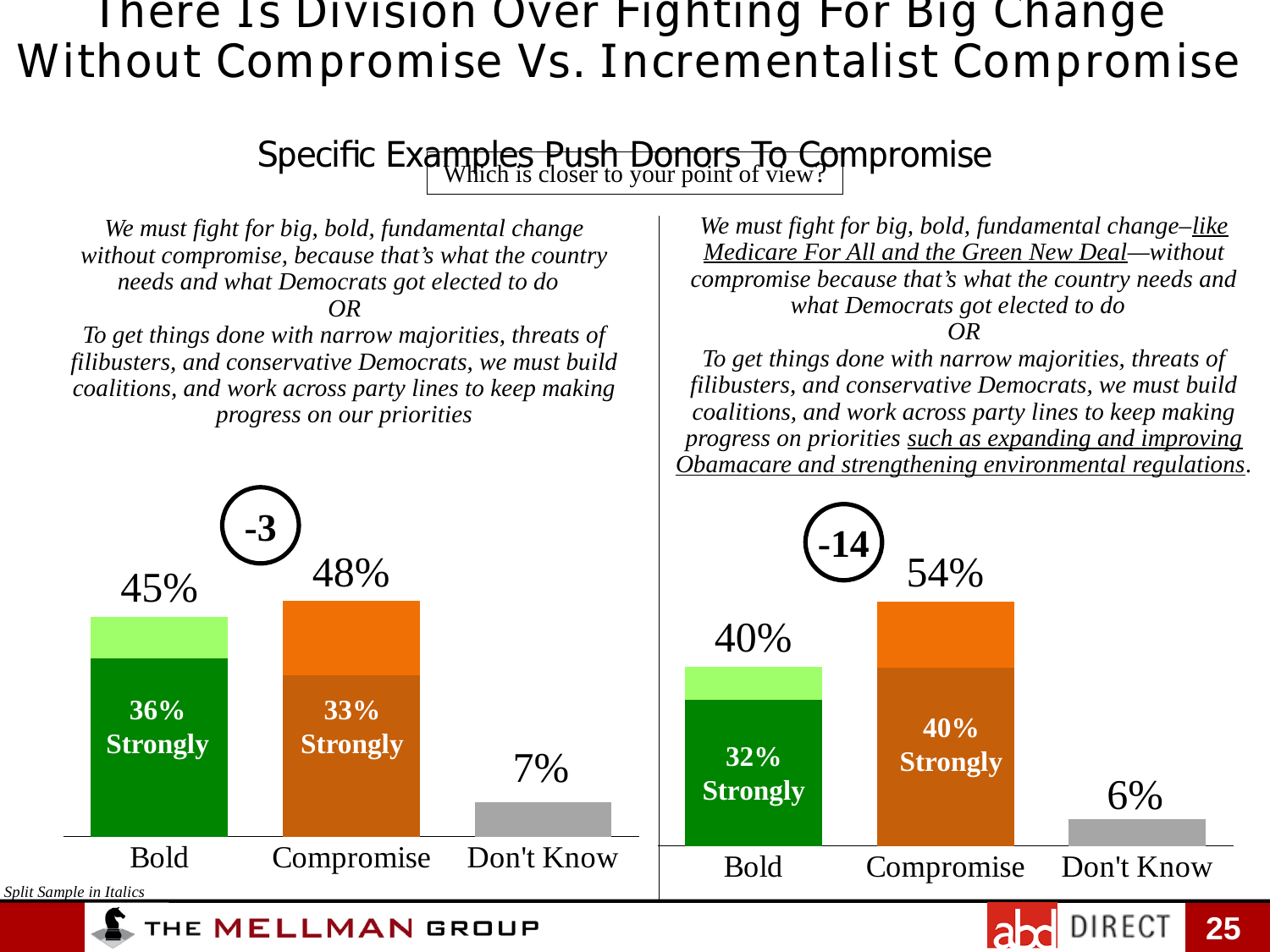

There Is Division Over Fighting For Big Change Without Compromise Vs. Incrementalist Compromise
Specific Examples Push Donors To Compromise
Which is closer to your point of view?
We must fight for big, bold, fundamental change–like Medicare For All and the Green New Deal—without compromise because that’s what the country needs and what Democrats got elected to do
OR
To get things done with narrow majorities, threats of filibusters, and conservative Democrats, we must build coalitions, and work across party lines to keep making progress on priorities such as expanding and improving Obamacare and strengthening environmental regulations.
We must fight for big, bold, fundamental change without compromise, because that’s what the country needs and what Democrats got elected to do
OR
To get things done with narrow majorities, threats of filibusters, and conservative Democrats, we must build coalitions, and work across party lines to keep making progress on our priorities

### Chart

| Category |  |  |  |
|---|---|---|---|
| Bold | 0.364 | 0.085 | 0.449 |
| Compromise | 0.329 | 0.152 | 0.481 |
| Don't Know | 0.07 | None | 0.07 |

### Chart

| Category |  |  |  |
|---|---|---|---|
| Bold | 0.324 | 0.074 | 0.398 |
| Compromise | 0.396 | 0.147 | 0.543 |
| Don't Know | 0.06 | None | 0.06 |
-3
-14
36%
Strongly
33%
Strongly
40%
Strongly
32%
Strongly
Split Sample in Italics